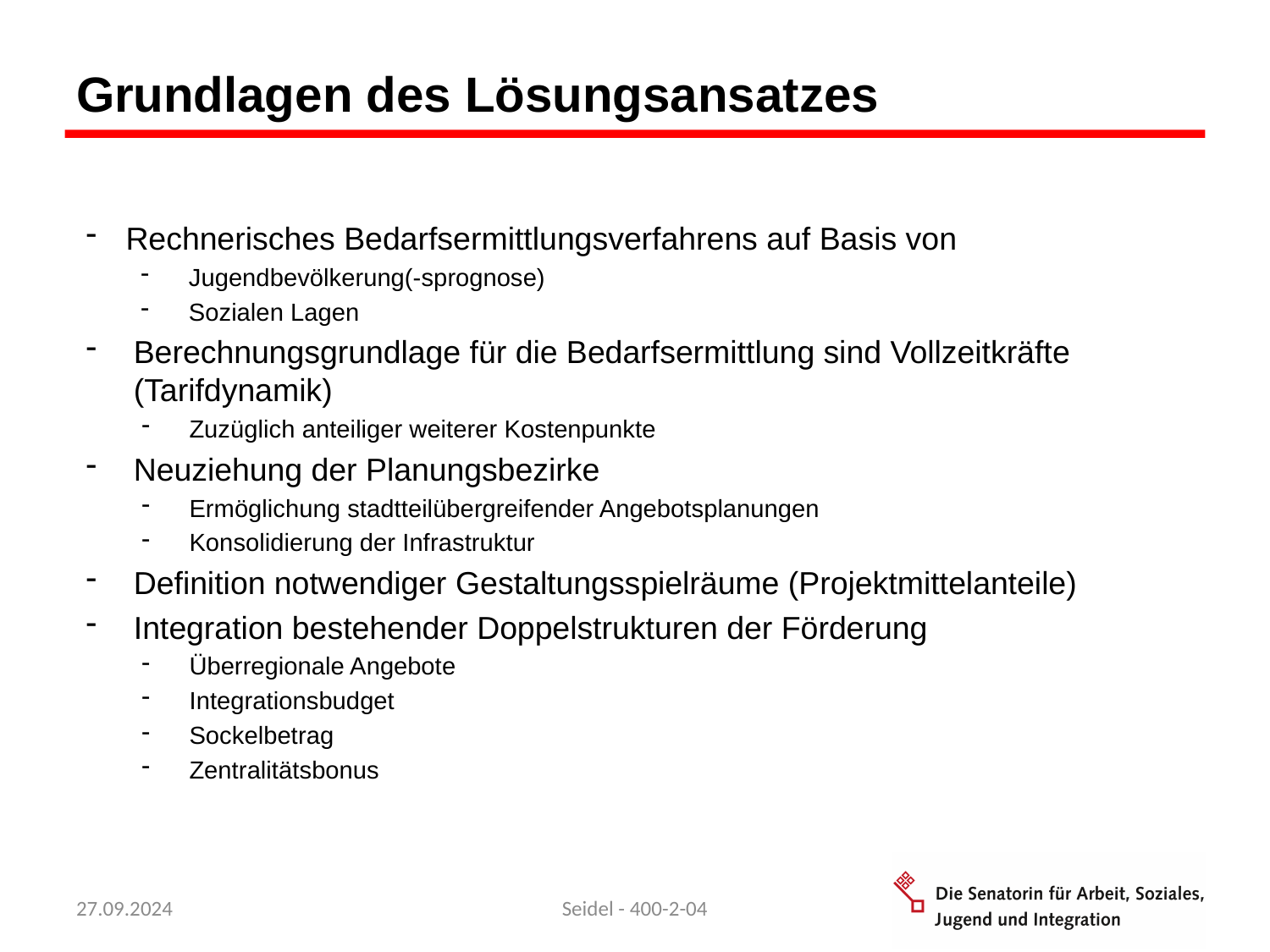

# Grundlagen des Lösungsansatzes

Rechnerisches Bedarfsermittlungsverfahrens auf Basis von
Jugendbevölkerung(-sprognose)
Sozialen Lagen
Berechnungsgrundlage für die Bedarfsermittlung sind Vollzeitkräfte (Tarifdynamik)
Zuzüglich anteiliger weiterer Kostenpunkte
Neuziehung der Planungsbezirke
Ermöglichung stadtteilübergreifender Angebotsplanungen
Konsolidierung der Infrastruktur
Definition notwendiger Gestaltungsspielräume (Projektmittelanteile)
Integration bestehender Doppelstrukturen der Förderung
Überregionale Angebote
Integrationsbudget
Sockelbetrag
Zentralitätsbonus

27.09.2024
Seidel - 400-2-04